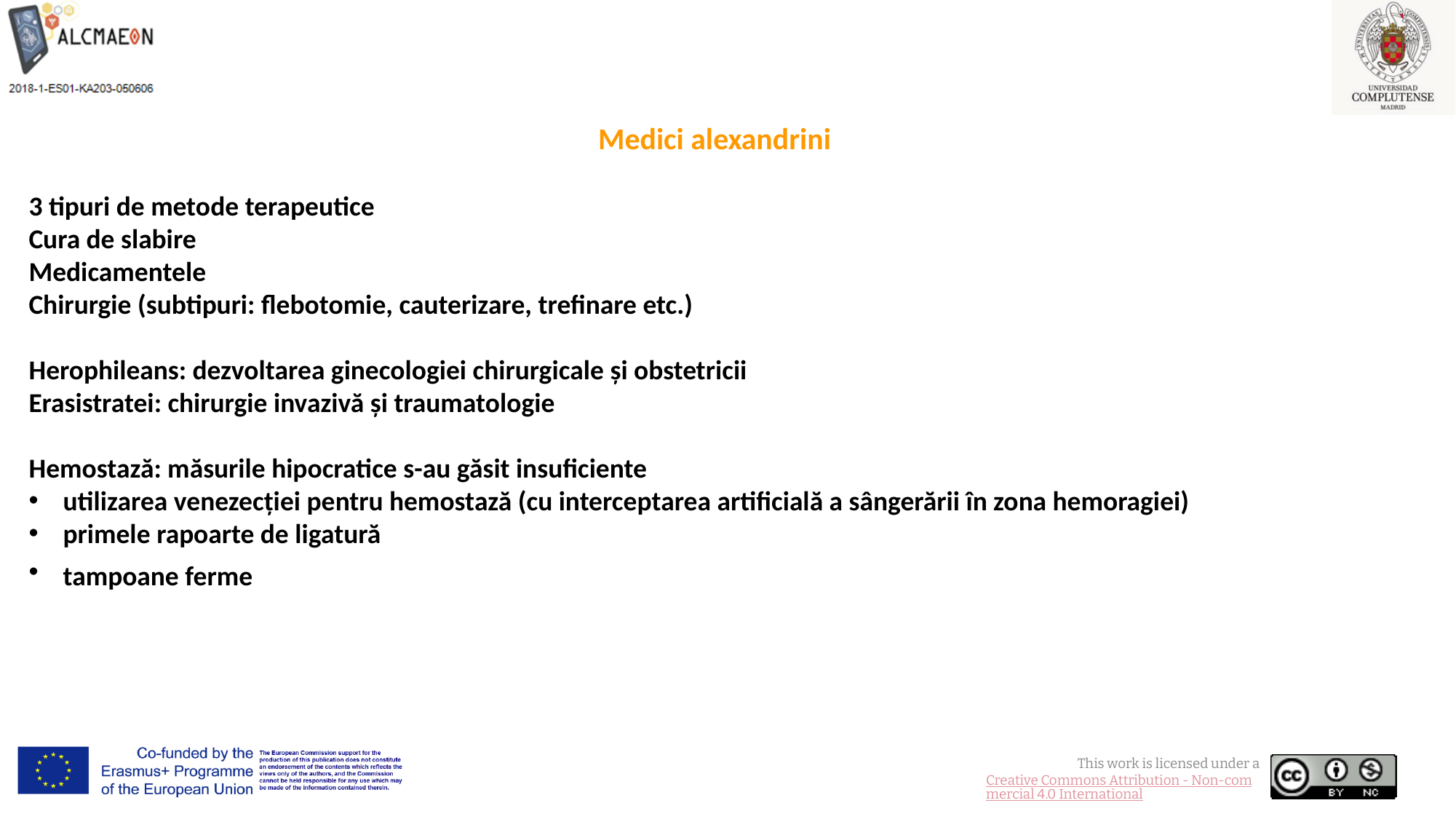

Medici alexandrini

3 tipuri de metode terapeutice
Cura de slabire
Medicamentele
Chirurgie (subtipuri: flebotomie, cauterizare, trefinare etc.)

Herophileans: dezvoltarea ginecologiei chirurgicale și obstetricii
Erasistratei: chirurgie invazivă și traumatologie

Hemostază: măsurile hipocratice s-au găsit insuficiente
utilizarea venezecției pentru hemostază (cu interceptarea artificială a sângerării în zona hemoragiei)
primele rapoarte de ligatură
tampoane ferme